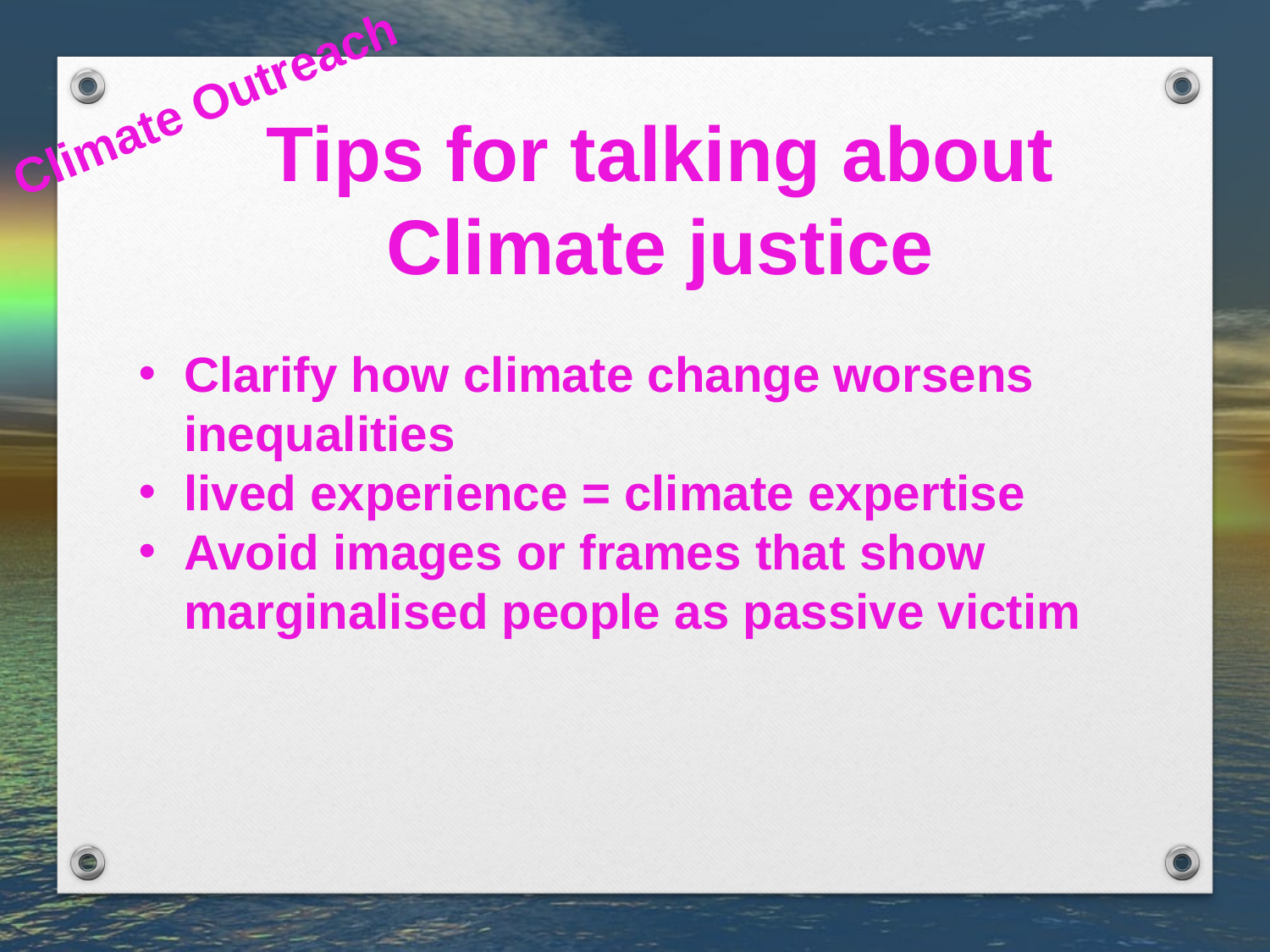

Climate Outreach
Tips for talking about
Climate justice

Clarify how climate change worsens inequalities
lived experience = climate expertise
Avoid images or frames that show marginalised people as passive victim